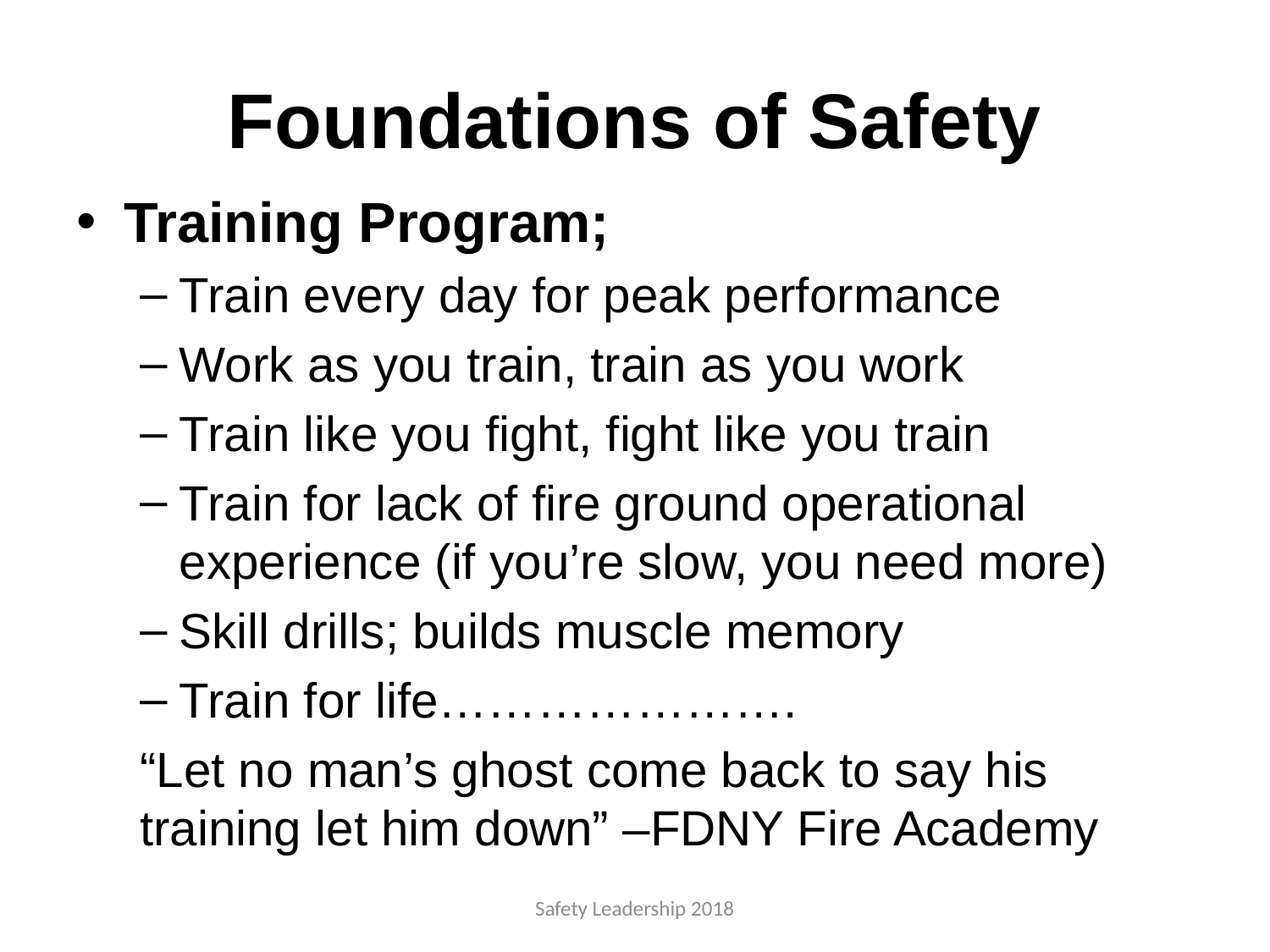

# Foundations of Safety
Training Program;
Train every day for peak performance
Work as you train, train as you work
Train like you fight, fight like you train
Train for lack of fire ground operational experience (if you’re slow, you need more)
Skill drills; builds muscle memory
Train for life………………….
“Let no man’s ghost come back to say his training let him down” –FDNY Fire Academy
Safety Leadership 2018